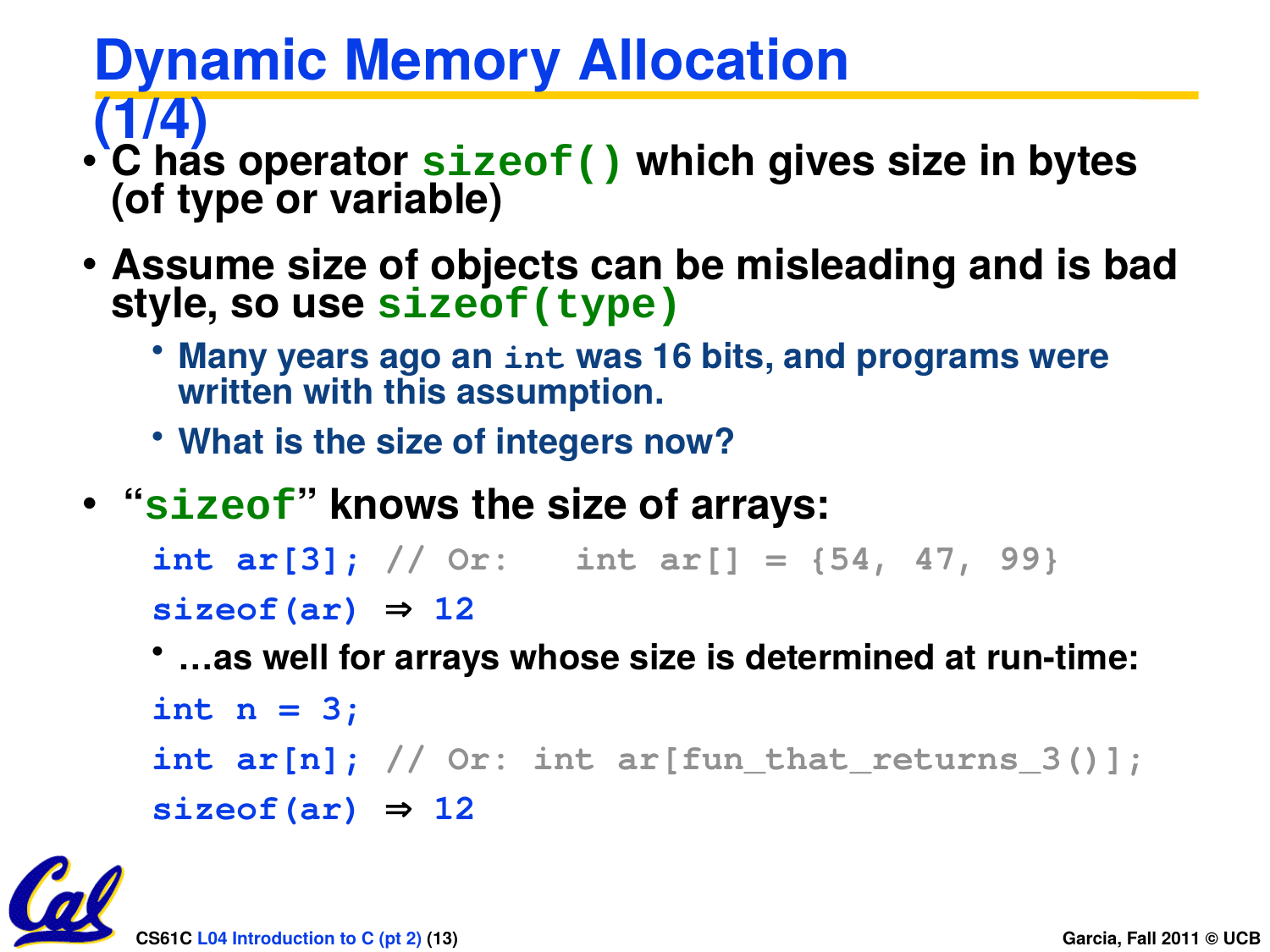

# Dynamic Memory Allocation (1/4)
C has operator sizeof() which gives size in bytes (of type or variable)
Assume size of objects can be misleading and is bad style, so use sizeof(type)
Many years ago an int was 16 bits, and programs were written with this assumption.
What is the size of integers now?
 “sizeof” knows the size of arrays:
int ar[3]; // Or:   int ar[] = {54, 47, 99}
sizeof(ar) ⇒ 12
…as well for arrays whose size is determined at run-time:
int n = 3;
int ar[n]; // Or: int ar[fun_that_returns_3()];
sizeof(ar) ⇒ 12